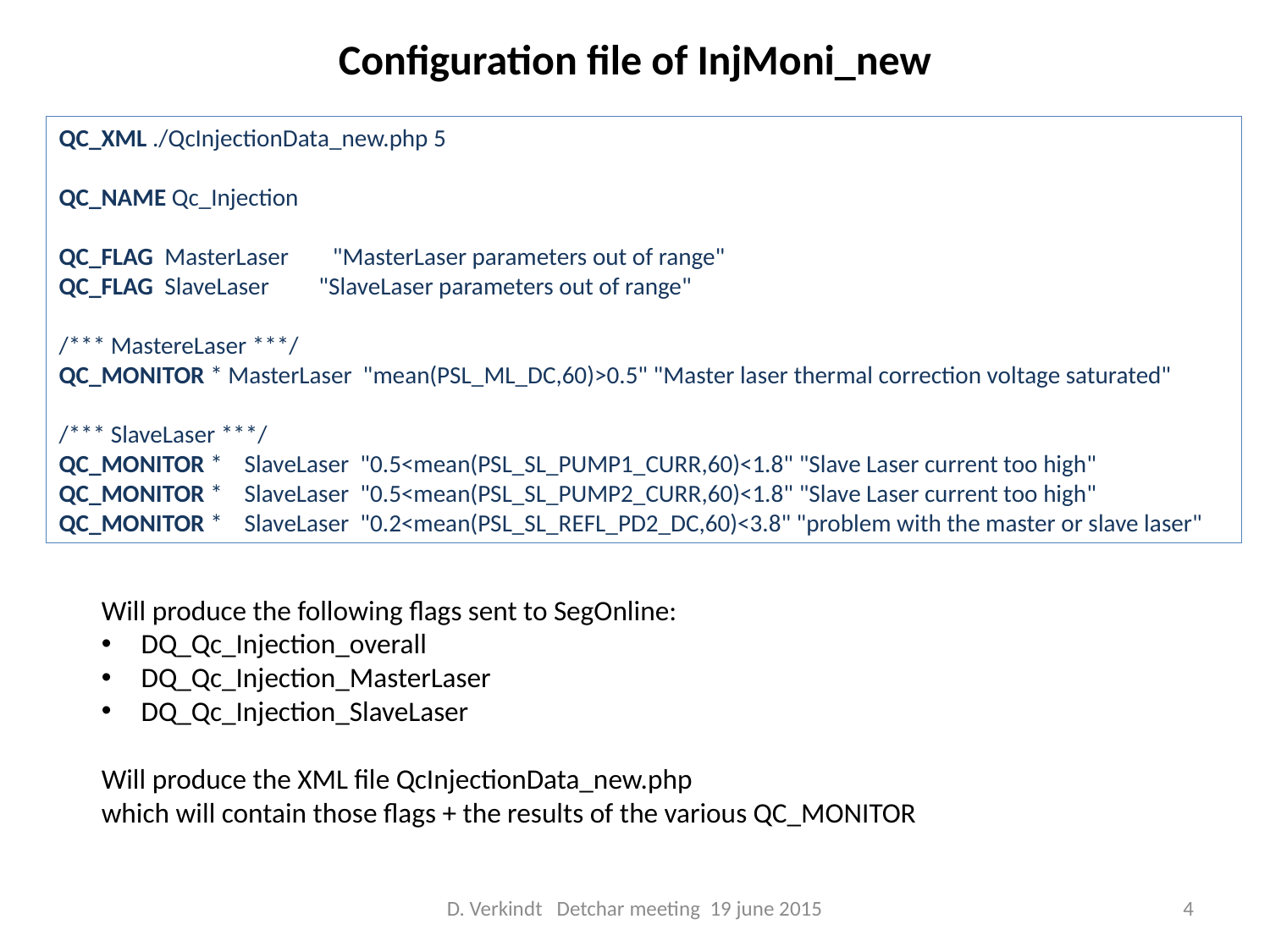

Configuration file of InjMoni_new

QC_XML ./QcInjectionData_new.php 5

QC_NAME Qc_Injection

QC_FLAG  MasterLaser        "MasterLaser parameters out of range"
QC_FLAG  SlaveLaser         "SlaveLaser parameters out of range"

/*** MastereLaser ***/
QC_MONITOR * MasterLaser  "mean(PSL_ML_DC,60)>0.5" "Master laser thermal correction voltage saturated"

/*** SlaveLaser ***/
QC_MONITOR *    SlaveLaser  "0.5<mean(PSL_SL_PUMP1_CURR,60)<1.8" "Slave Laser current too high"
QC_MONITOR *    SlaveLaser  "0.5<mean(PSL_SL_PUMP2_CURR,60)<1.8" "Slave Laser current too high"
QC_MONITOR *    SlaveLaser  "0.2<mean(PSL_SL_REFL_PD2_DC,60)<3.8" "problem with the master or slave laser"
Will produce the following flags sent to SegOnline:
DQ_Qc_Injection_overall
DQ_Qc_Injection_MasterLaser
DQ_Qc_Injection_SlaveLaser

Will produce the XML file QcInjectionData_new.php
which will contain those flags + the results of the various QC_MONITOR

D. Verkindt   Detchar meeting  19 june 2015
4